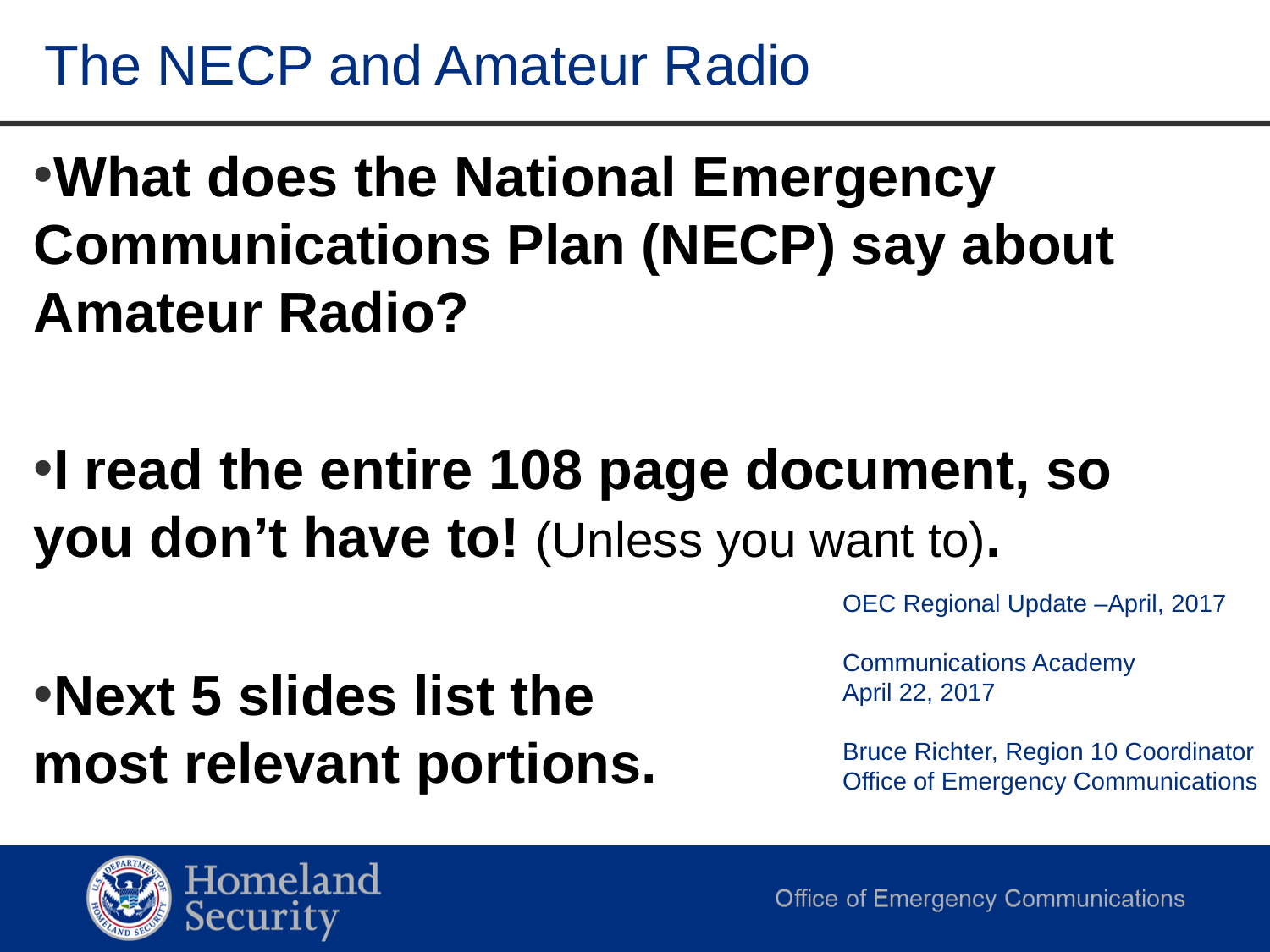

The NECP and Amateur Radio

What does the National Emergency Communications Plan (NECP) say about Amateur Radio?

I read the entire 108 page document, so you don’t have to! (Unless you want to).

Next 5 slides list the
most relevant portions.
OEC Regional Update –April, 2017

Communications Academy
April 22, 2017

Bruce Richter, Region 10 Coordinator
Office of Emergency Communications